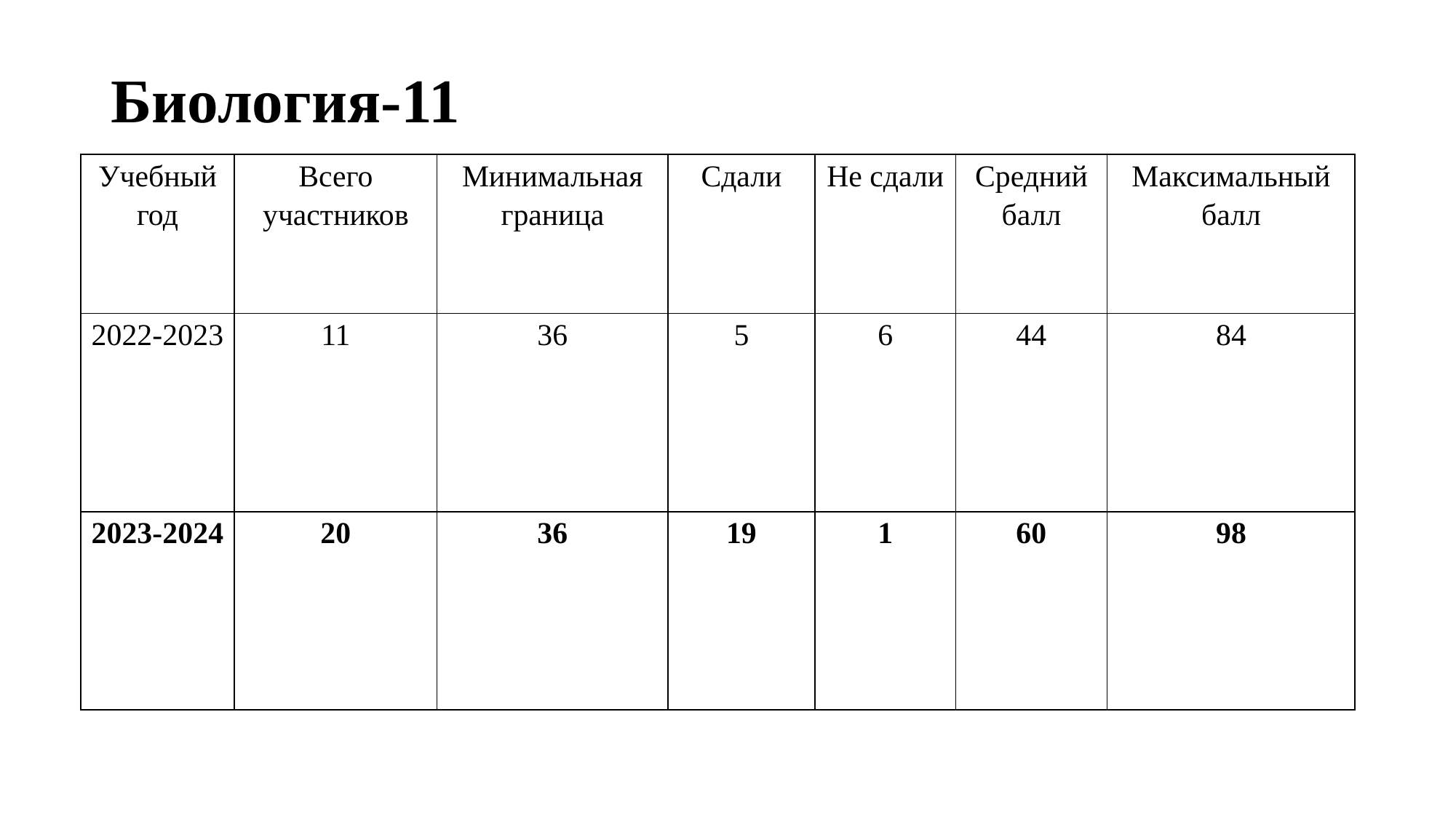

# Биология-11
| Учебный год | Всего участников | Минимальная граница | Сдали | Не сдали | Средний балл | Максимальный балл |
| --- | --- | --- | --- | --- | --- | --- |
| 2022-2023 | 11 | 36 | 5 | 6 | 44 | 84 |
| 2023-2024 | 20 | 36 | 19 | 1 | 60 | 98 |